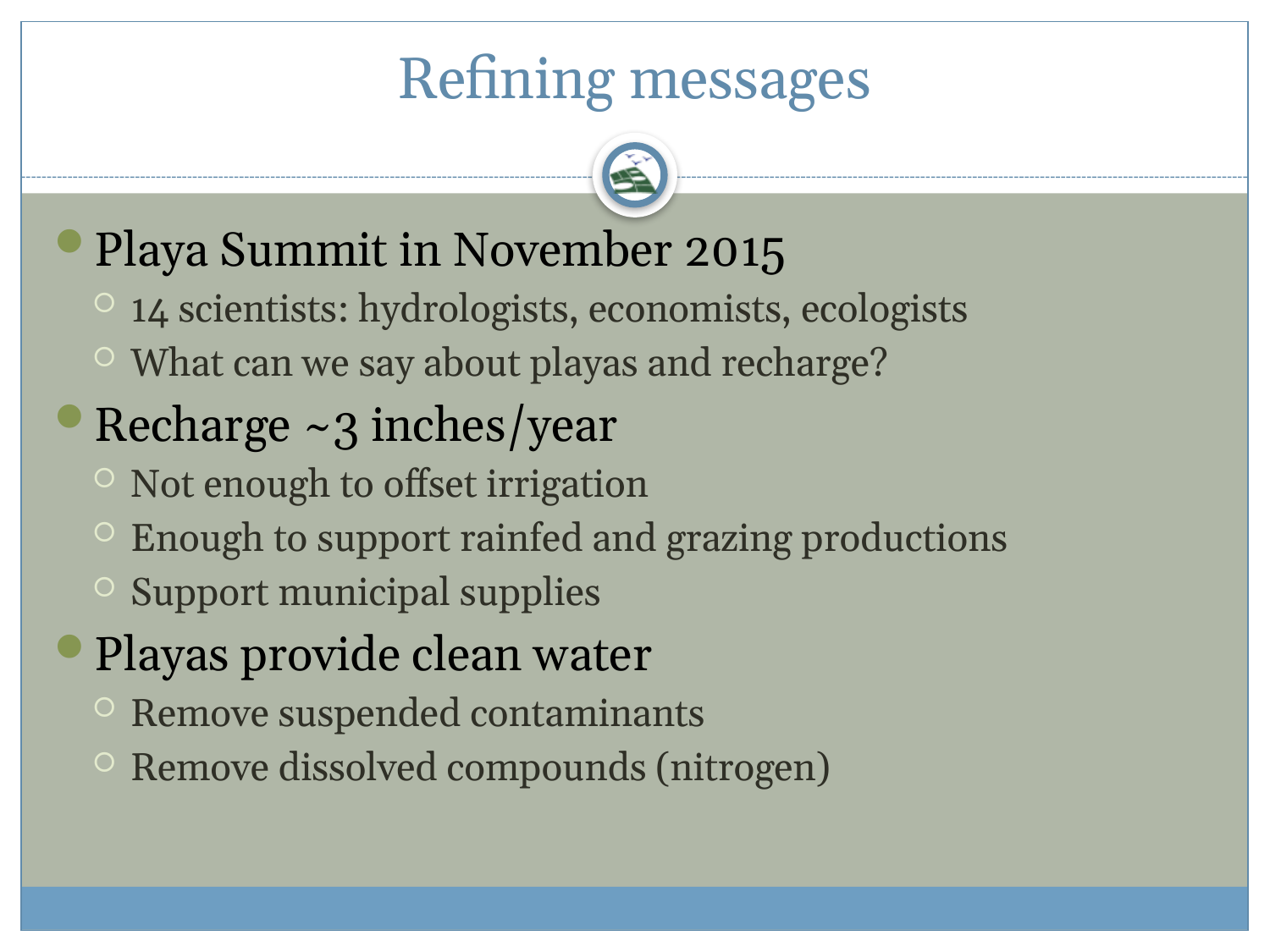

# Refining messages
Playa Summit in November 2015
14 scientists: hydrologists, economists, ecologists
What can we say about playas and recharge?
Recharge ~3 inches/year
Not enough to offset irrigation
Enough to support rainfed and grazing productions
Support municipal supplies
Playas provide clean water
Remove suspended contaminants
Remove dissolved compounds (nitrogen)